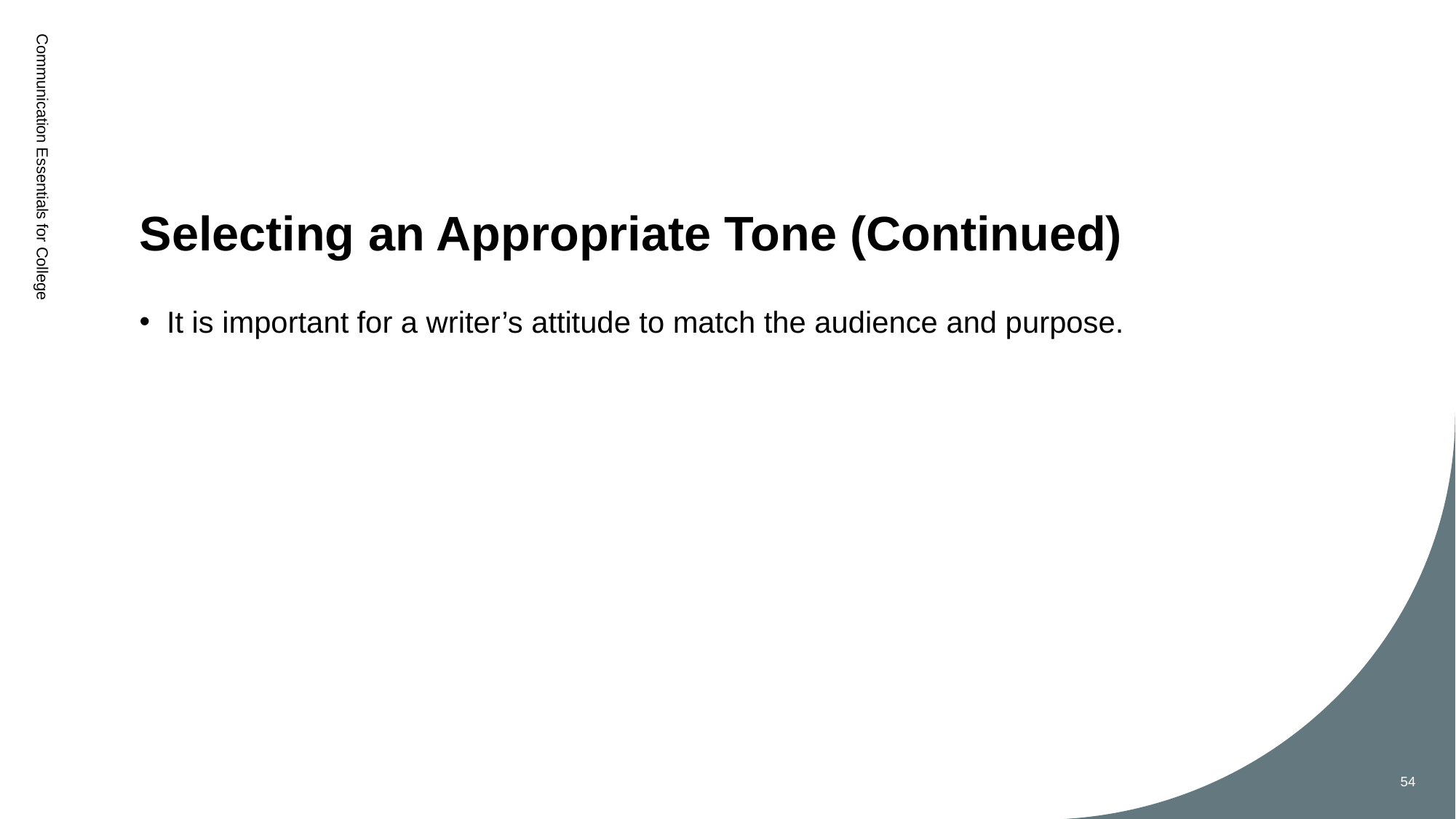

# Selecting an Appropriate Tone (Continued)
Communication Essentials for College
It is important for a writer’s attitude to match the audience and purpose.

54